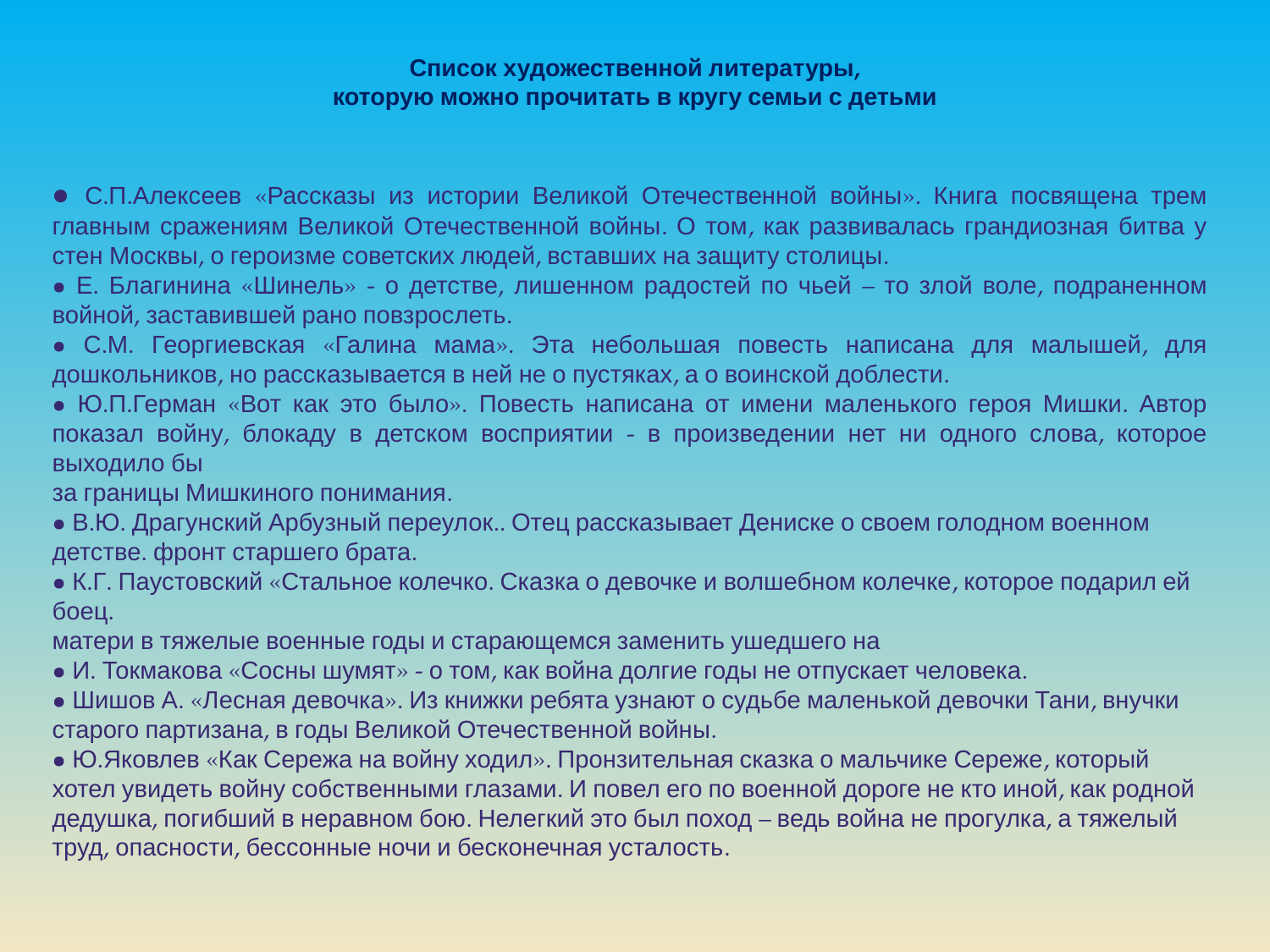

Список художественной литературы,
которую можно прочитать в кругу семьи с детьми
• С.П.Алексеев «Рассказы из истории Великой Отечественной войны». Книга посвящена трем главным сражениям Великой Отечественной войны. О том, как развивалась грандиозная битва у стен Москвы, о героизме советских людей, вставших на защиту столицы.
• Е. Благинина «Шинель» - о детстве, лишенном радостей по чьей – то злой воле, подраненном войной, заставившей рано повзрослеть.
• С.М. Георгиевская «Галина мама». Эта небольшая повесть написана для малышей, для дошкольников, но рассказывается в ней не о пустяках, а о воинской доблести.
• Ю.П.Герман «Вот как это было». Повесть написана от имени маленького героя Мишки. Автор показал войну, блокаду в детском восприятии - в произведении нет ни одного слова, которое выходило бы
за границы Мишкиного понимания.
• В.Ю. Драгунский Арбузный переулок.. Отец рассказывает Дениске о своем голодном военном детстве. фронт старшего брата.
• К.Г. Паустовский «Стальное колечко. Сказка о девочке и волшебном колечке, которое подарил ей боец.
матери в тяжелые военные годы и старающемся заменить ушедшего на
• И. Токмакова «Сосны шумят» - о том, как война долгие годы не отпускает человека.
• Шишов А. «Лесная девочка». Из книжки ребята узнают о судьбе маленькой девочки Тани, внучки старого партизана, в годы Великой Отечественной войны.
• Ю.Яковлев «Как Сережа на войну ходил». Пронзительная сказка о мальчике Сереже, который хотел увидеть войну собственными глазами. И повел его по военной дороге не кто иной, как родной дедушка, погибший в неравном бою. Нелегкий это был поход – ведь война не прогулка, а тяжелый труд, опасности, бессонные ночи и бесконечная усталость.